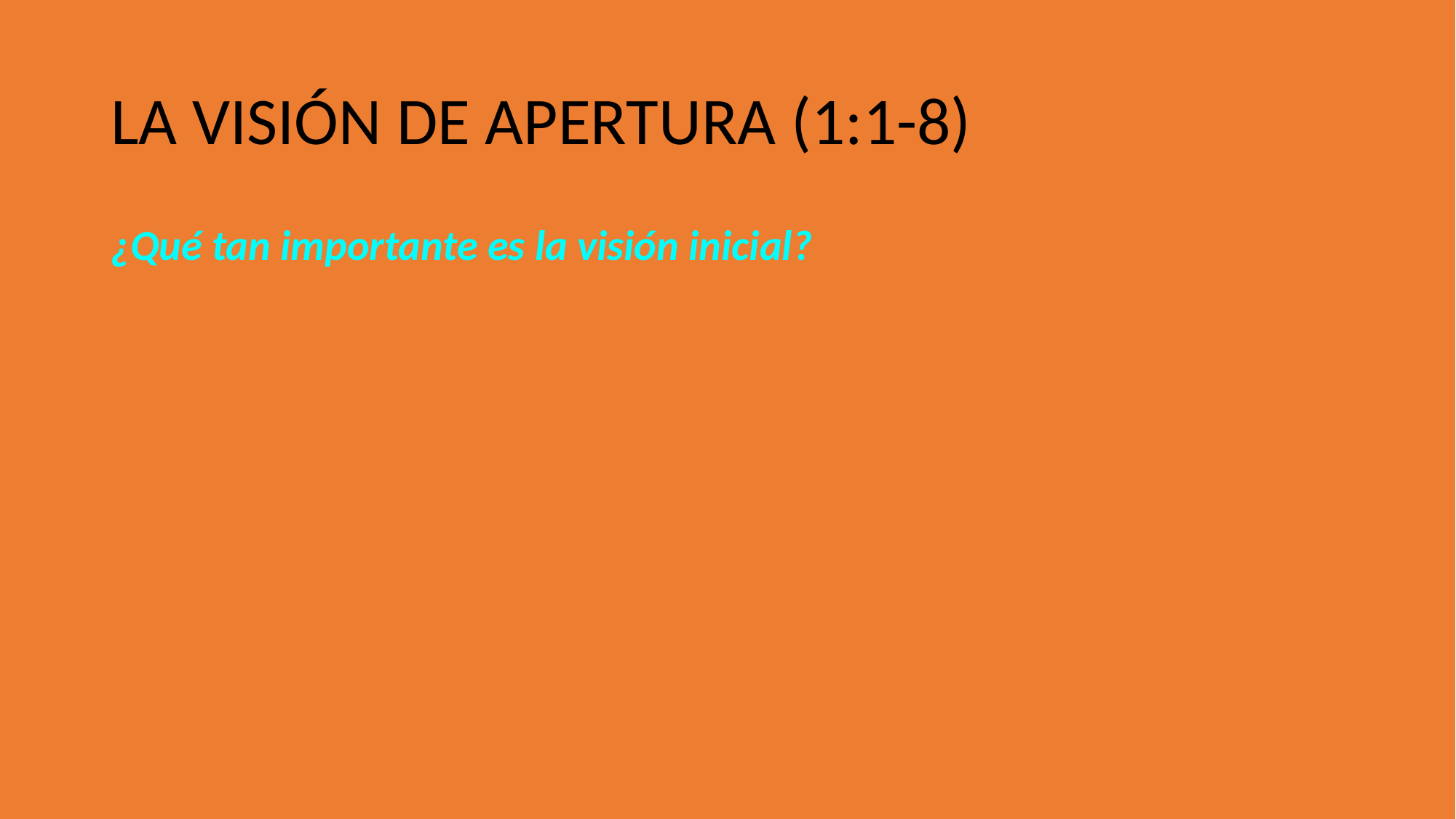

LA VISIÓN DE APERTURA (1:1-8)
¿Qué tan importante es la visión inicial?